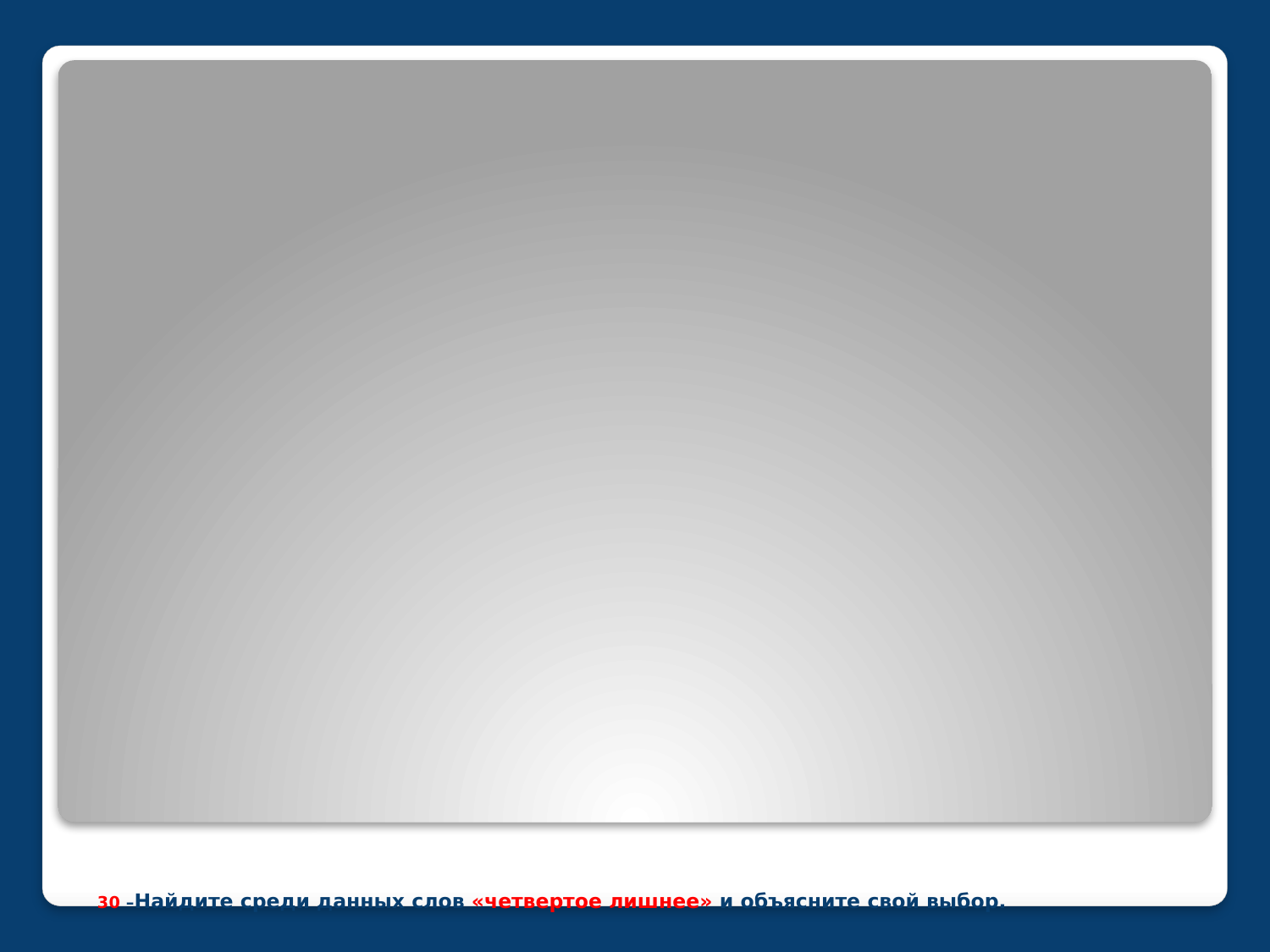

# 30 –Найдите среди данных слов «четвертое лишнее» и объясните свой выбор. Ценный, почвенный, мысленный, торжественный.